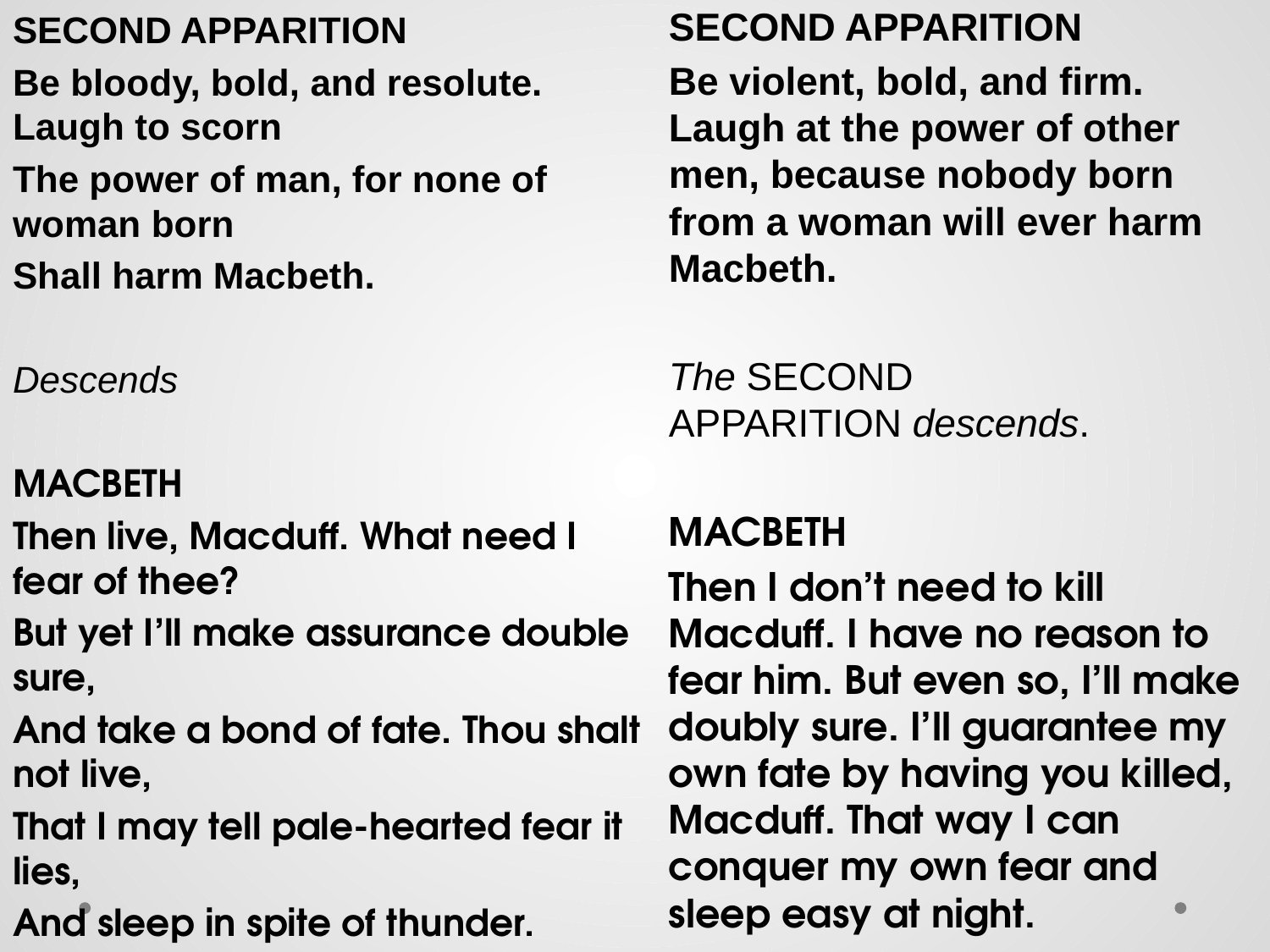

SECOND APPARITION
Be bloody, bold, and resolute. Laugh to scorn
The power of man, for none of woman born
Shall harm Macbeth.

Descends

MACBETH
Then live, Macduff. What need I fear of thee?
But yet I’ll make assurance double sure,
And take a bond of fate. Thou shalt not live,
That I may tell pale-hearted fear it lies,
And sleep in spite of thunder.
SECOND APPARITION
Be violent, bold, and firm. Laugh at the power of other men, because nobody born from a woman will ever harm Macbeth.

The SECOND APPARITION descends.

MACBETH
Then I don’t need to kill Macduff. I have no reason to fear him. But even so, I’ll make doubly sure. I’ll guarantee my own fate by having you killed, Macduff. That way I can conquer my own fear and sleep easy at night.